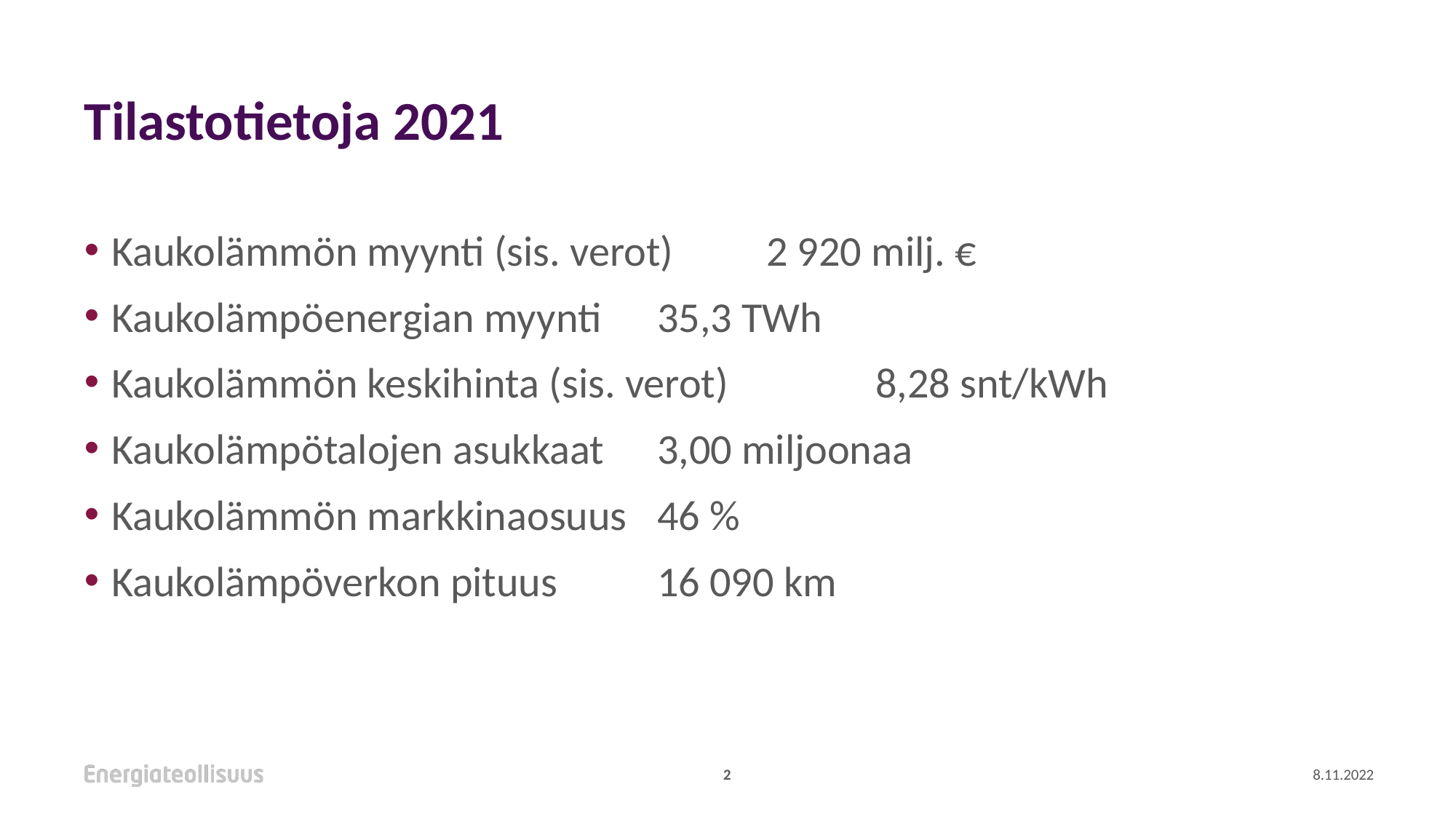

# Tilastotietoja 2021
Kaukolämmön myynti (sis. verot)	2 920 milj. €
Kaukolämpöenergian myynti	35,3 TWh
Kaukolämmön keskihinta (sis. verot)    	8,28 snt/kWh
Kaukolämpötalojen asukkaat	3,00 miljoonaa
Kaukolämmön markkinaosuus	46 %
Kaukolämpöverkon pituus	16 090 km

2
8.11.2022